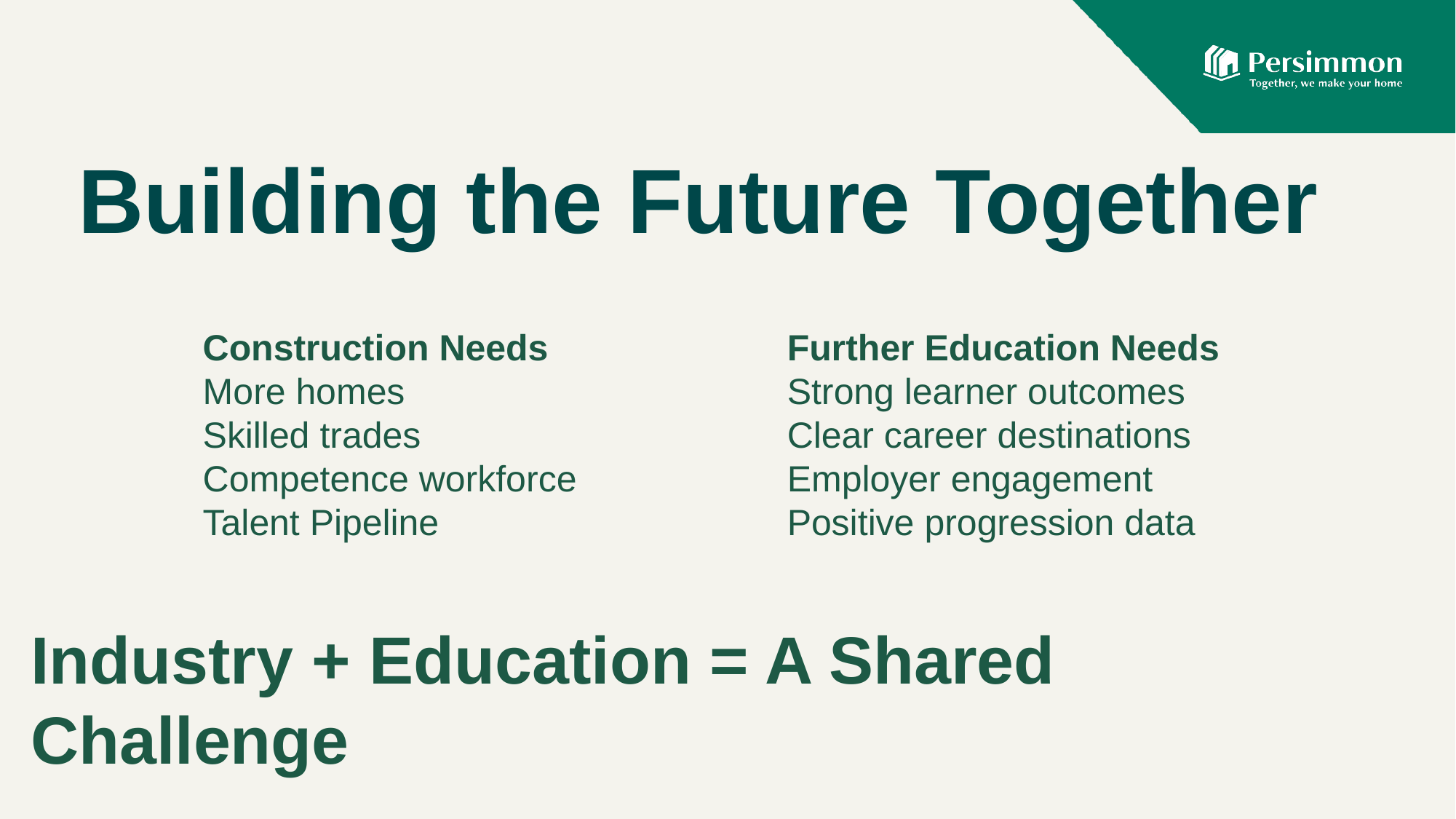

# Building the Future Together
Construction Needs
More homes
Skilled trades
Competence workforce
Talent Pipeline
Further Education Needs
Strong learner outcomes
Clear career destinations
Employer engagement
Positive progression data
Industry + Education = A Shared Challenge